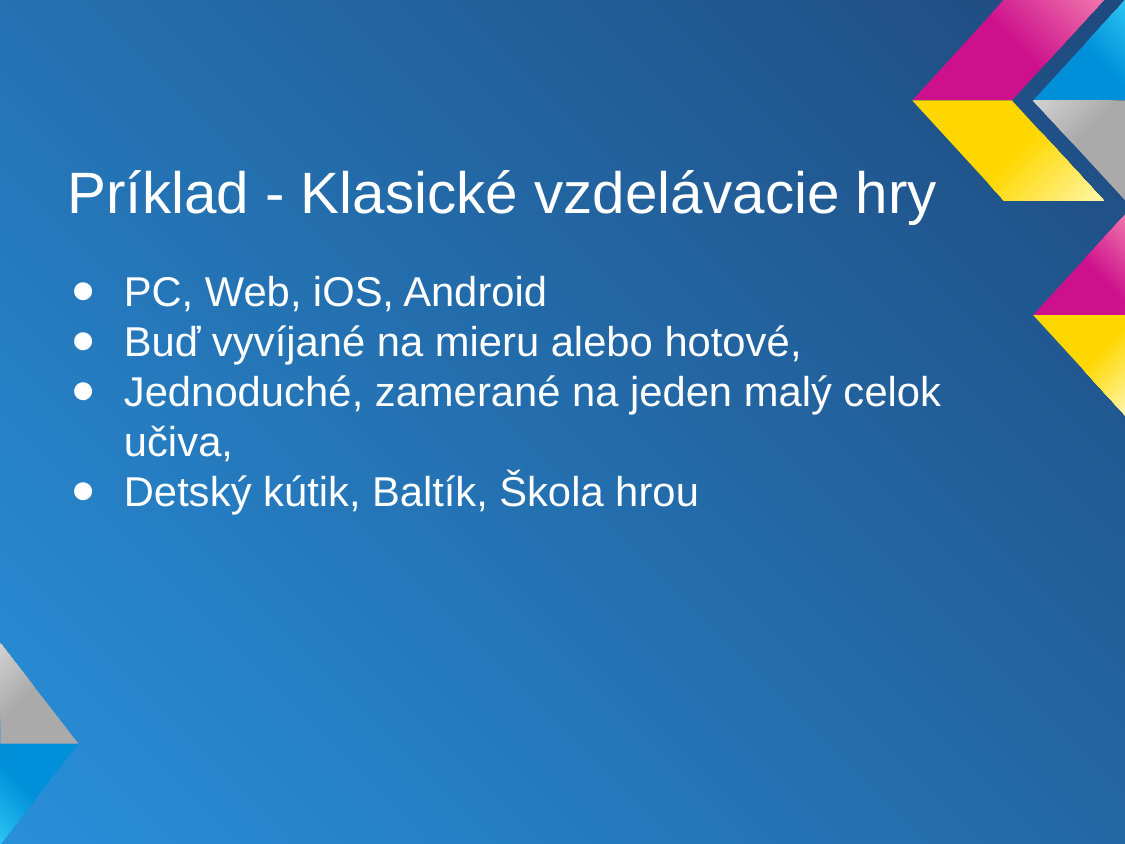

# Príklad - Klasické vzdelávacie hry
PC, Web, iOS, Android
Buď vyvíjané na mieru alebo hotové,
Jednoduché, zamerané na jeden malý celok učiva,
Detský kútik, Baltík, Škola hrou